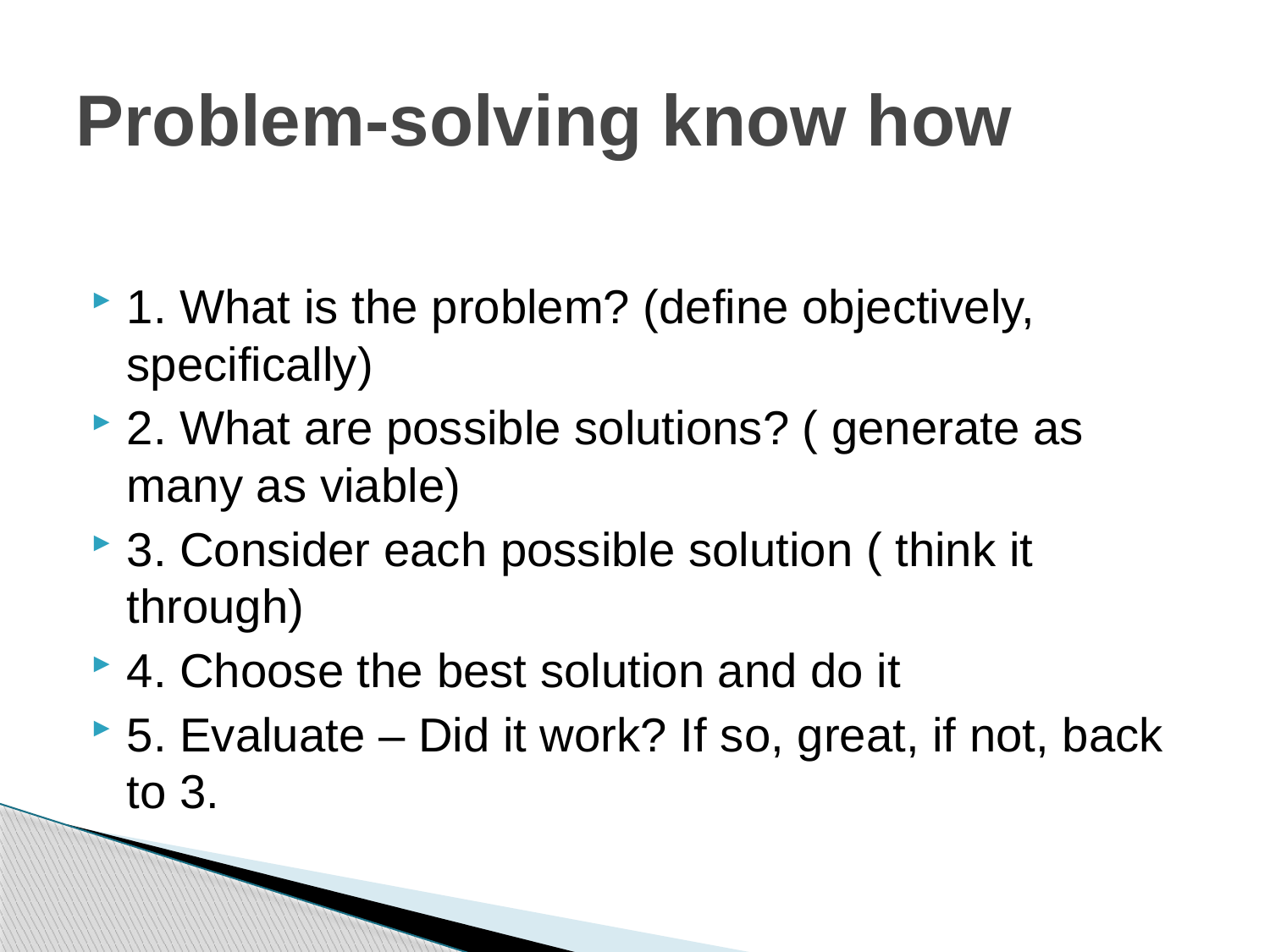

# Problem-solving know how

1. What is the problem? (define objectively, specifically)
2. What are possible solutions? ( generate as many as viable)
3. Consider each possible solution ( think it through)
4. Choose the best solution and do it
5. Evaluate – Did it work? If so, great, if not, back to 3.